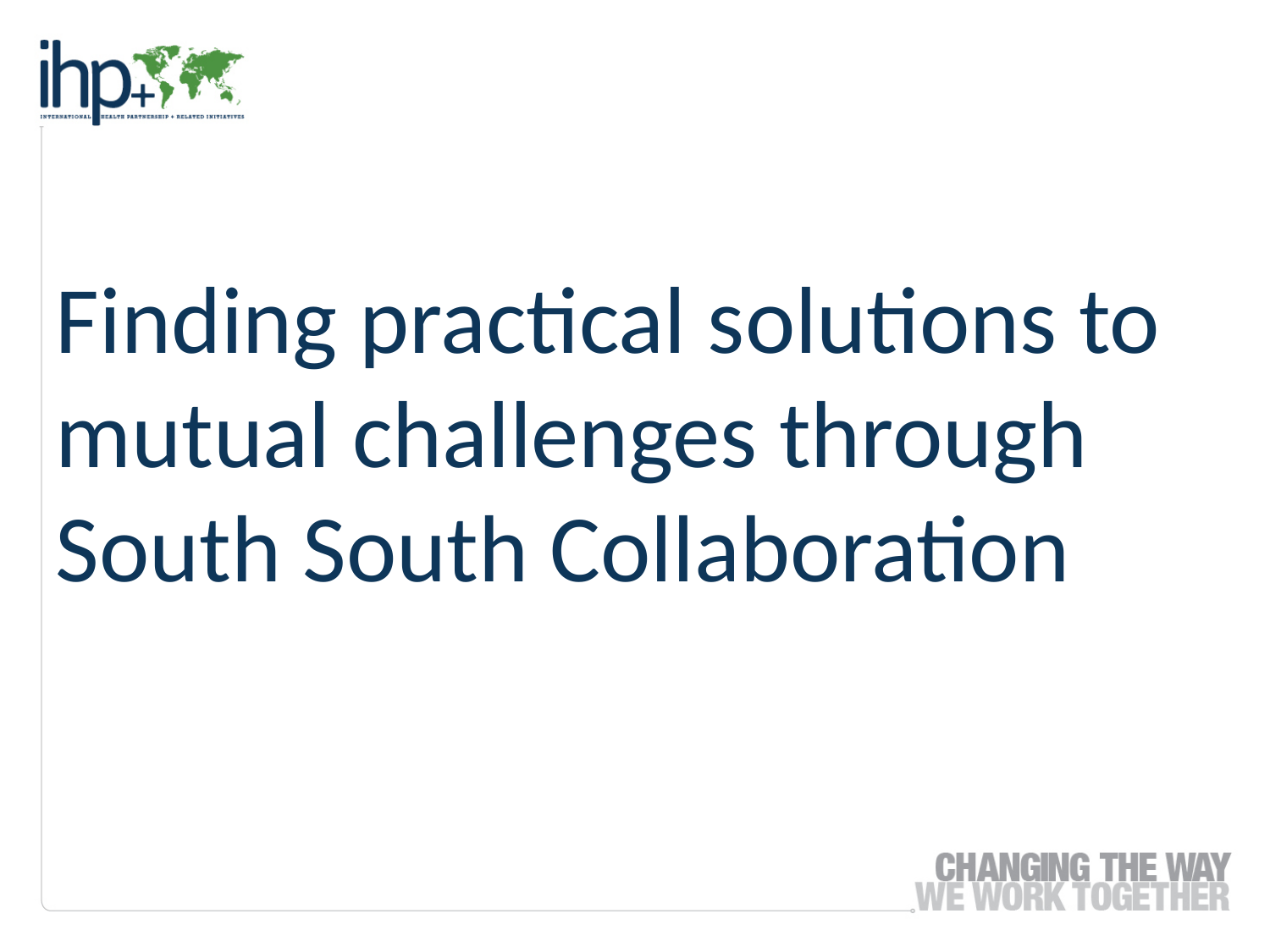

# Finding practical solutions to mutual challenges through South South Collaboration